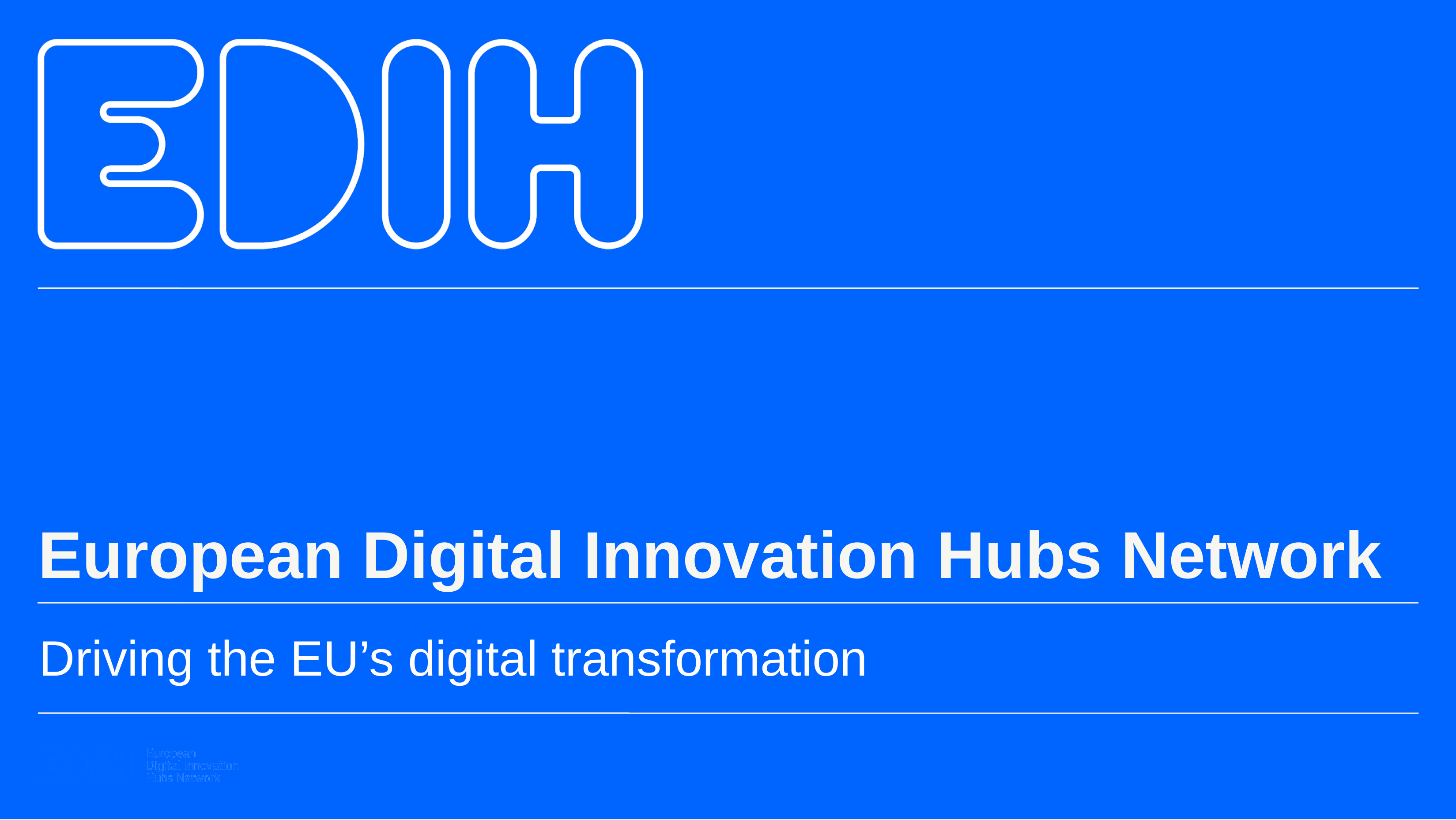

European Digital Innovation Hubs Network
Driving the EU’s digital transformation